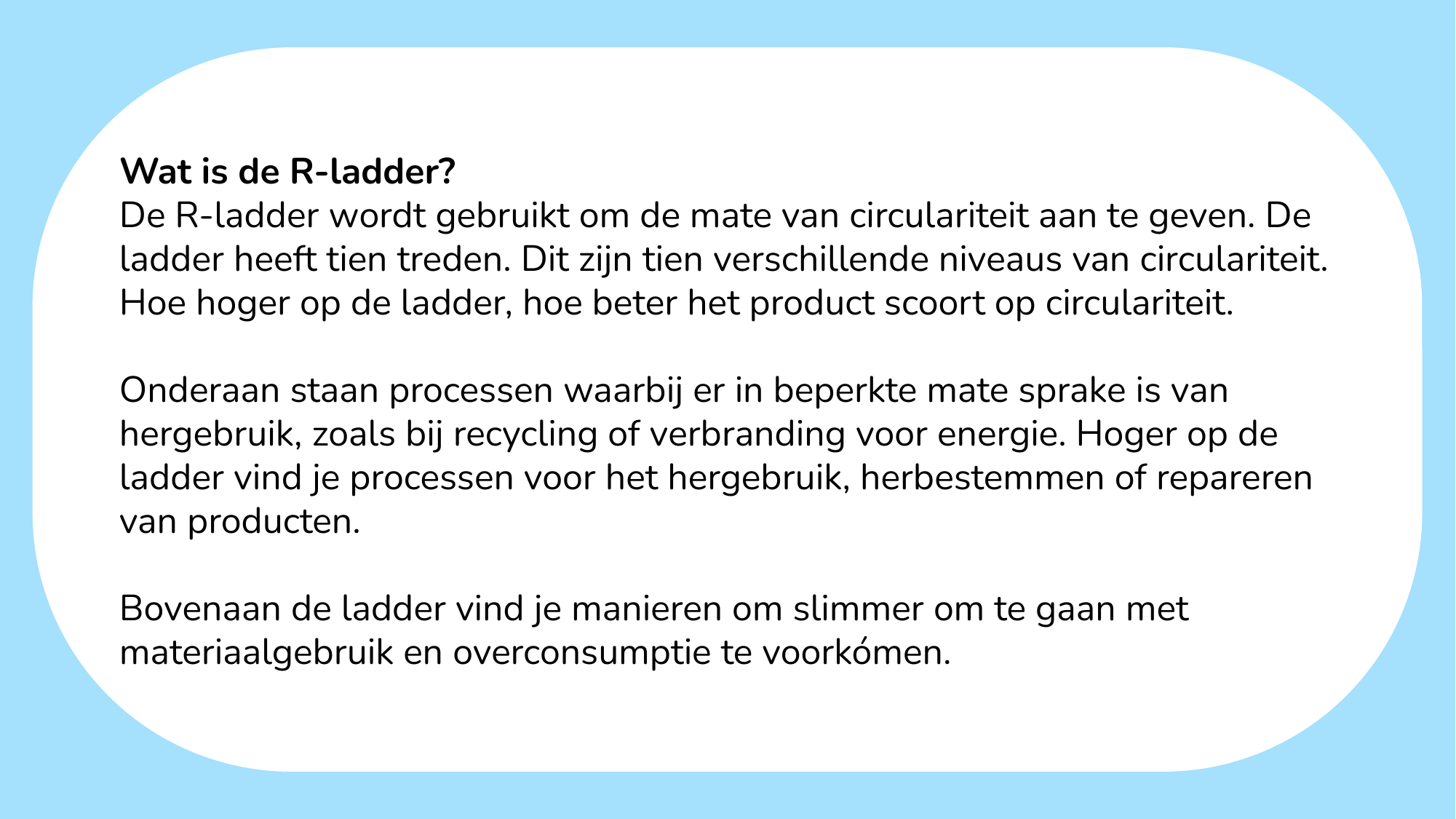

Wat is de R-ladder?
De R-ladder wordt gebruikt om de mate van circulariteit aan te geven. De ladder heeft tien treden. Dit zijn tien verschillende niveaus van circulariteit. Hoe hoger op de ladder, hoe beter het product scoort op circulariteit.

Onderaan staan processen waarbij er in beperkte mate sprake is van hergebruik, zoals bij recycling of verbranding voor energie. Hoger op de ladder vind je processen voor het hergebruik, herbestemmen of repareren van producten.

Bovenaan de ladder vind je manieren om slimmer om te gaan met materiaalgebruik en overconsumptie te voorkómen.